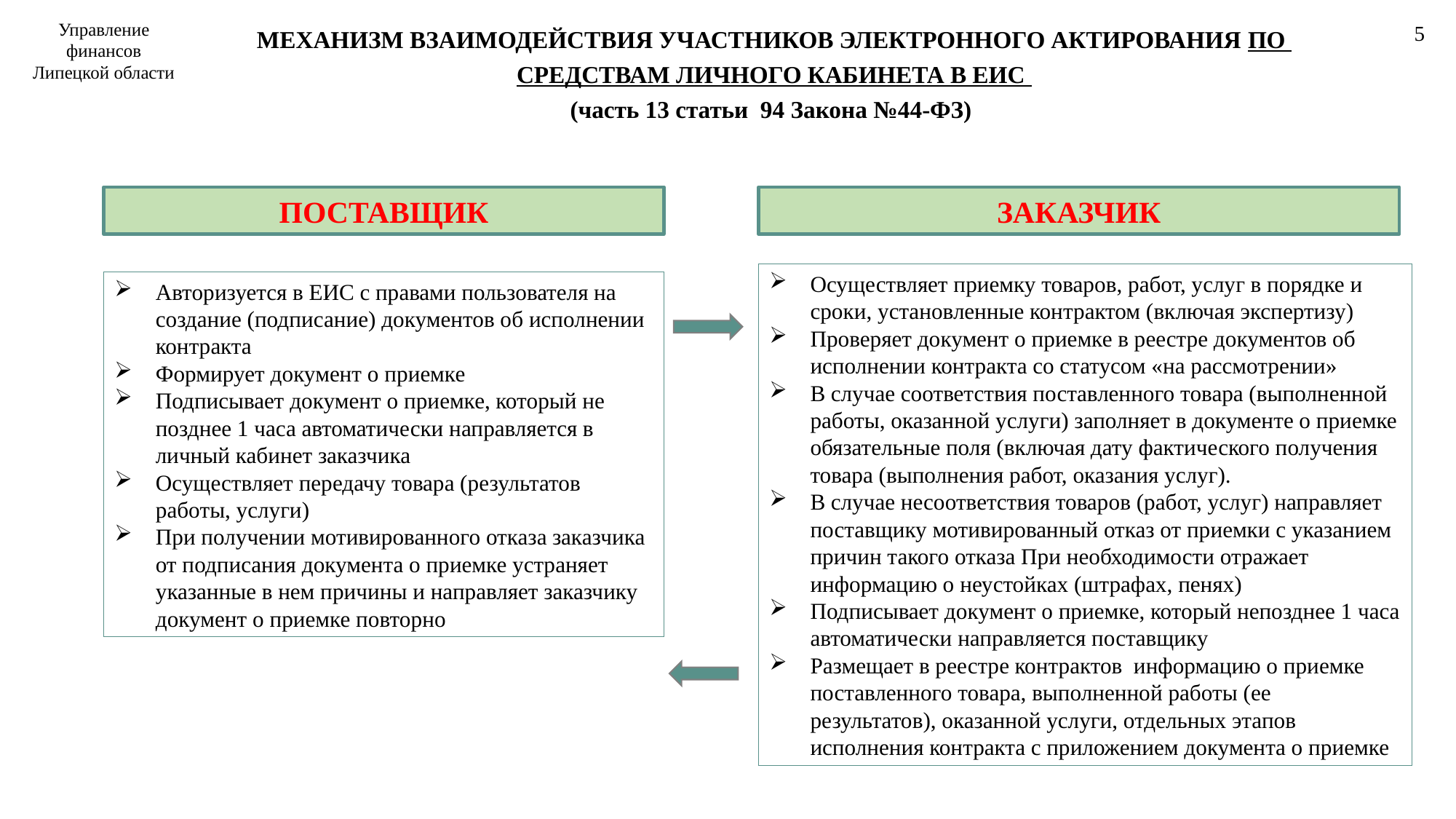

МЕХАНИЗМ ВЗАИМОДЕЙСТВИЯ УЧАСТНИКОВ ЭЛЕКТРОННОГО АКТИРОВАНИЯ ПО  СРЕДСТВАМ ЛИЧНОГО КАБИНЕТА В ЕИС
(часть 13 статьи  94 Закона №44-ФЗ)
Управление финансов Липецкой области
5
ПОСТАВЩИК
ЗАКАЗЧИК
Осуществляет приемку товаров, работ, услуг в порядке и сроки, установленные контрактом (включая экспертизу)
Проверяет документ о приемке в реестре документов об исполнении контракта со статусом «на рассмотрении»
В случае соответствия поставленного товара (выполненной работы, оказанной услуги) заполняет в документе о приемке обязательные поля (включая дату фактического получения товара (выполнения работ, оказания услуг).
В случае несоответствия товаров (работ, услуг) направляет поставщику мотивированный отказ от приемки с указанием причин такого отказа При необходимости отражает информацию о неустойках (штрафах, пенях)
Подписывает документ о приемке, который непозднее 1 часа автоматически направляется поставщику
Размещает в реестре контрактов  информацию о приемке поставленного товара, выполненной работы (ее результатов), оказанной услуги, отдельных этапов исполнения контракта с приложением документа о приемке
Авторизуется в ЕИС с правами пользователя на создание (подписание) документов об исполнении контракта
Формирует документ о приемке
Подписывает документ о приемке, который не позднее 1 часа автоматически направляется в личный кабинет заказчика
Осуществляет передачу товара (результатов работы, услуги)
При получении мотивированного отказа заказчика от подписания документа о приемке устраняет указанные в нем причины и направляет заказчику  документ о приемке повторно

Отдел реализации государственной политики в сфере закупок,
развития контрактной системы, методологического сопровождения
деятельности заказчиков

2021 г.